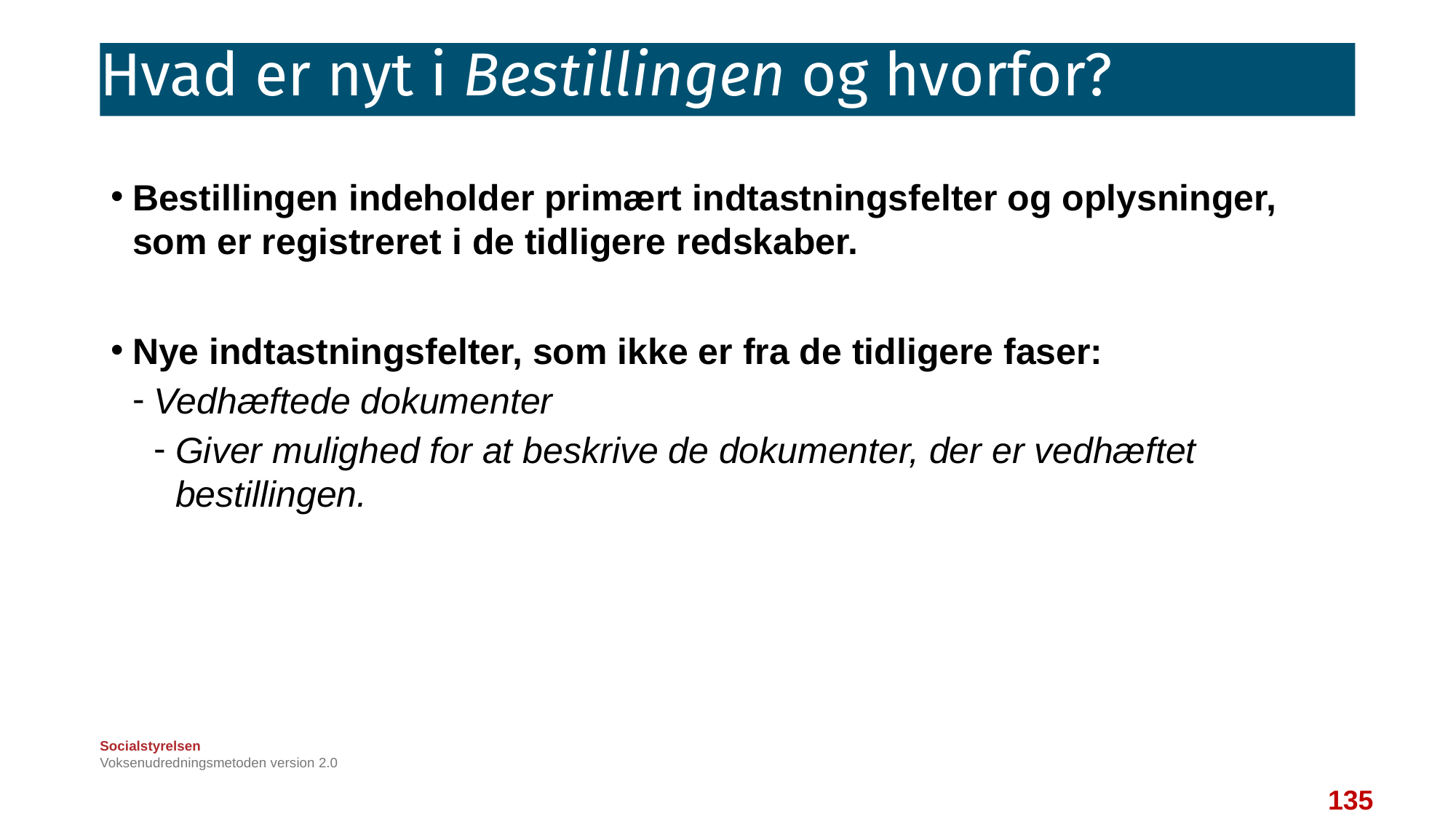

# Hvad er nyt i Bestillingen og hvorfor?
Bestillingen indeholder primært indtastningsfelter og oplysninger, som er registreret i de tidligere redskaber.

Nye indtastningsfelter, som ikke er fra de tidligere faser:
Vedhæftede dokumenter
Giver mulighed for at beskrive de dokumenter, der er vedhæftet bestillingen.

Voksenudredningsmetoden version 2.0
135
135